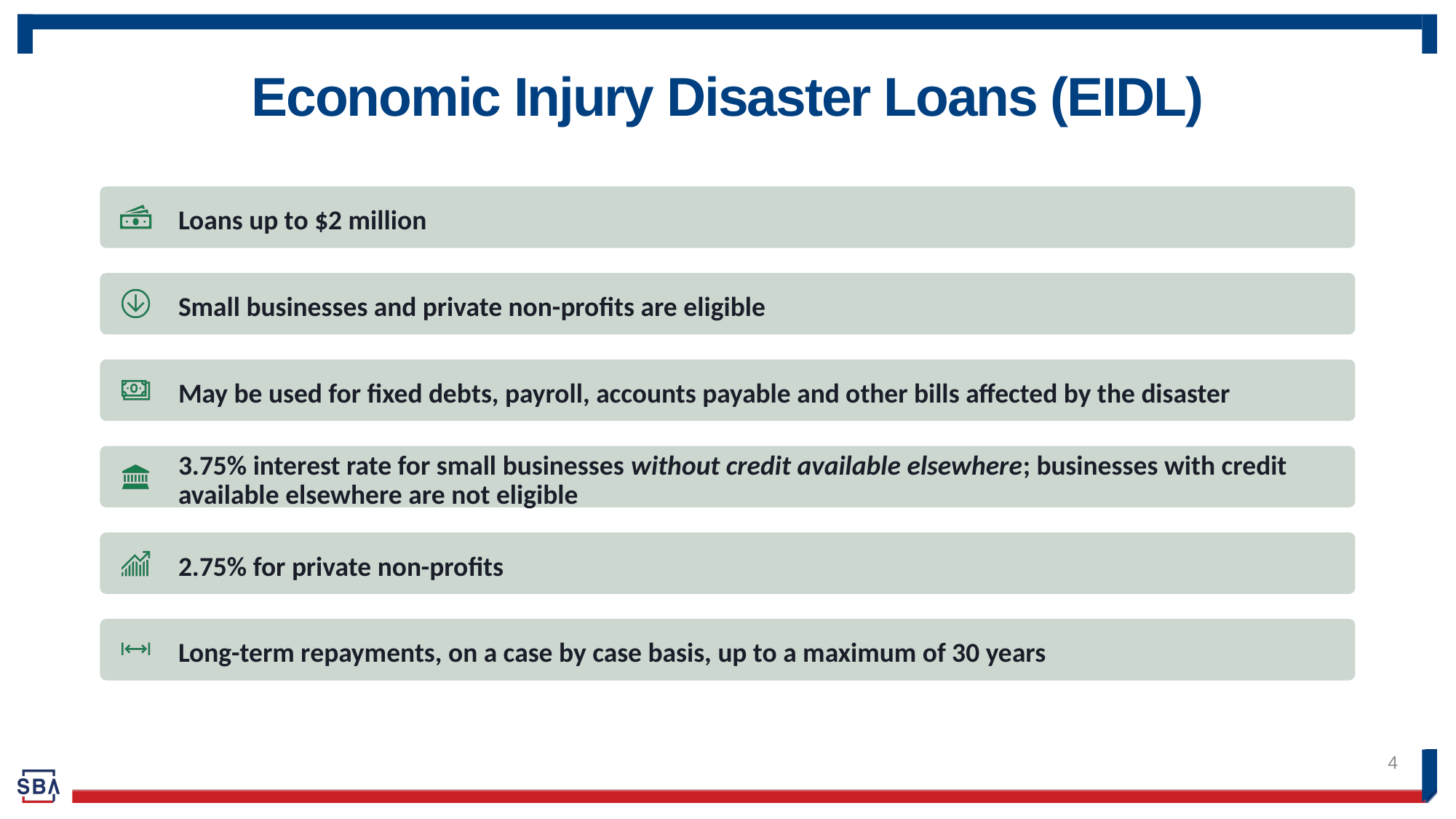

# Economic Injury Disaster Loans (EIDL)
Loans up to $2 million
Small businesses and private non-profits are eligible
May be used for fixed debts, payroll, accounts payable and other bills affected by the disaster
3.75% interest rate for small businesses without credit available elsewhere; businesses with credit available elsewhere are not eligible
2.75% for private non-profits
Long-term repayments, on a case by case basis, up to a maximum of 30 years
4